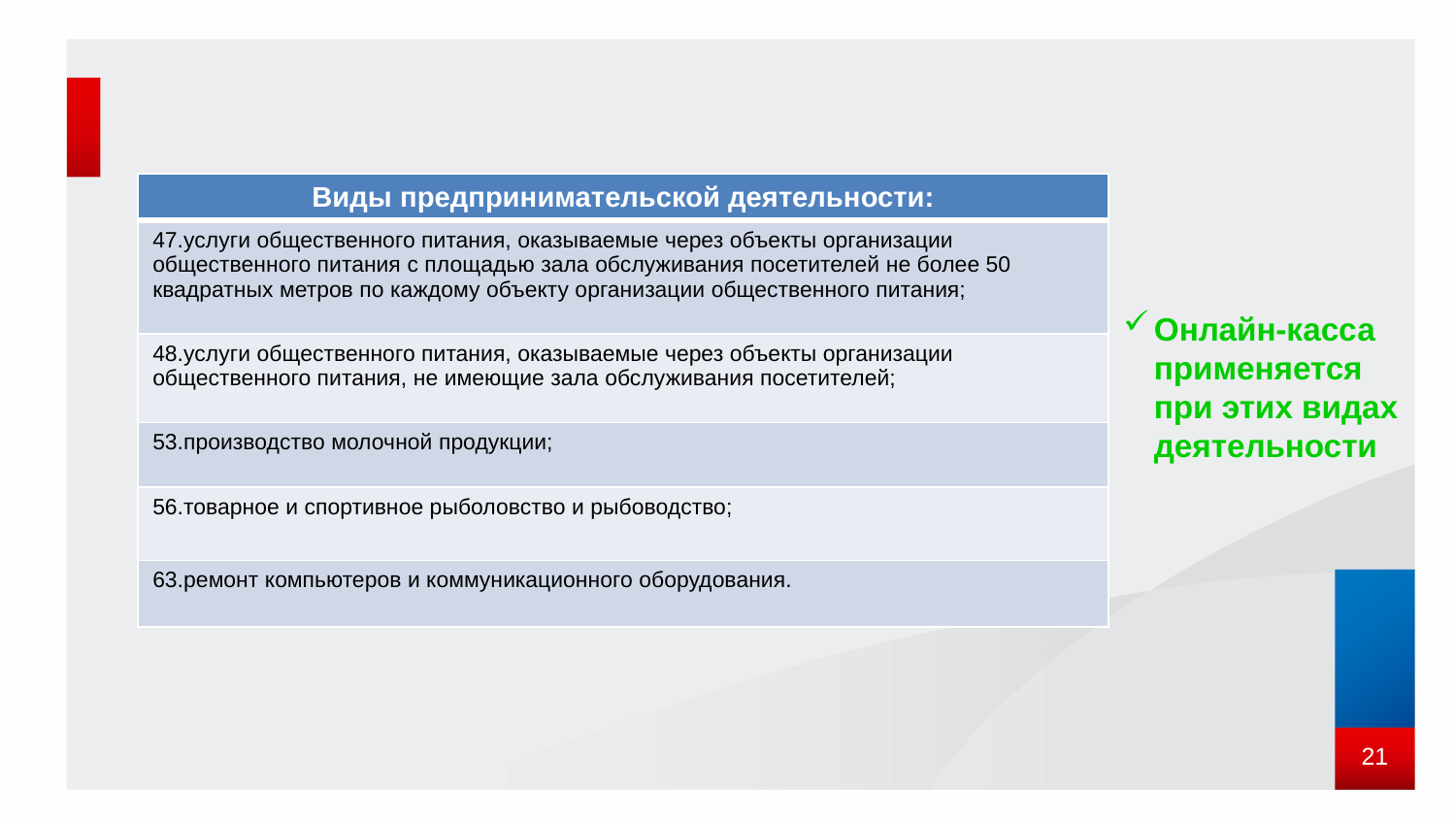

| Виды предпринимательской деятельности: |
| --- |
| 47.услуги общественного питания, оказываемые через объекты организации общественного питания с площадью зала обслуживания посетителей не более 50 квадратных метров по каждому объекту организации общественного питания; |
| 48.услуги общественного питания, оказываемые через объекты организации общественного питания, не имеющие зала обслуживания посетителей; |
| 53.производство молочной продукции; |
| 56.товарное и спортивное рыболовство и рыбоводство; |
| 63.ремонт компьютеров и коммуникационного оборудования. |
Онлайн-касса применяется при этих видах деятельности
21